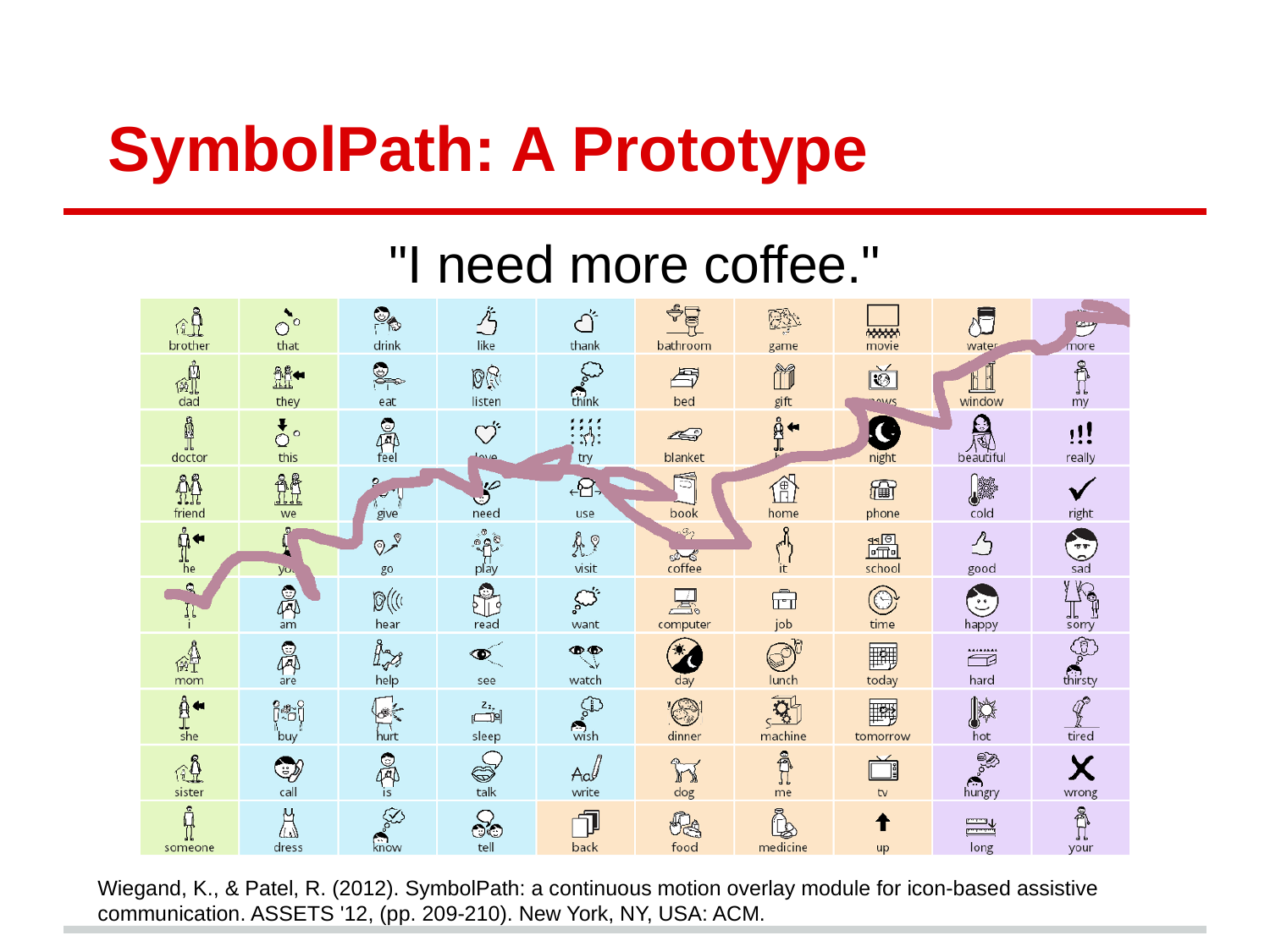

# SymbolPath: A Prototype
"I need more coffee."

Wiegand, K., & Patel, R. (2012). SymbolPath: a continuous motion overlay module for icon-based assistive communication. ASSETS '12, (pp. 209-210). New York, NY, USA: ACM.